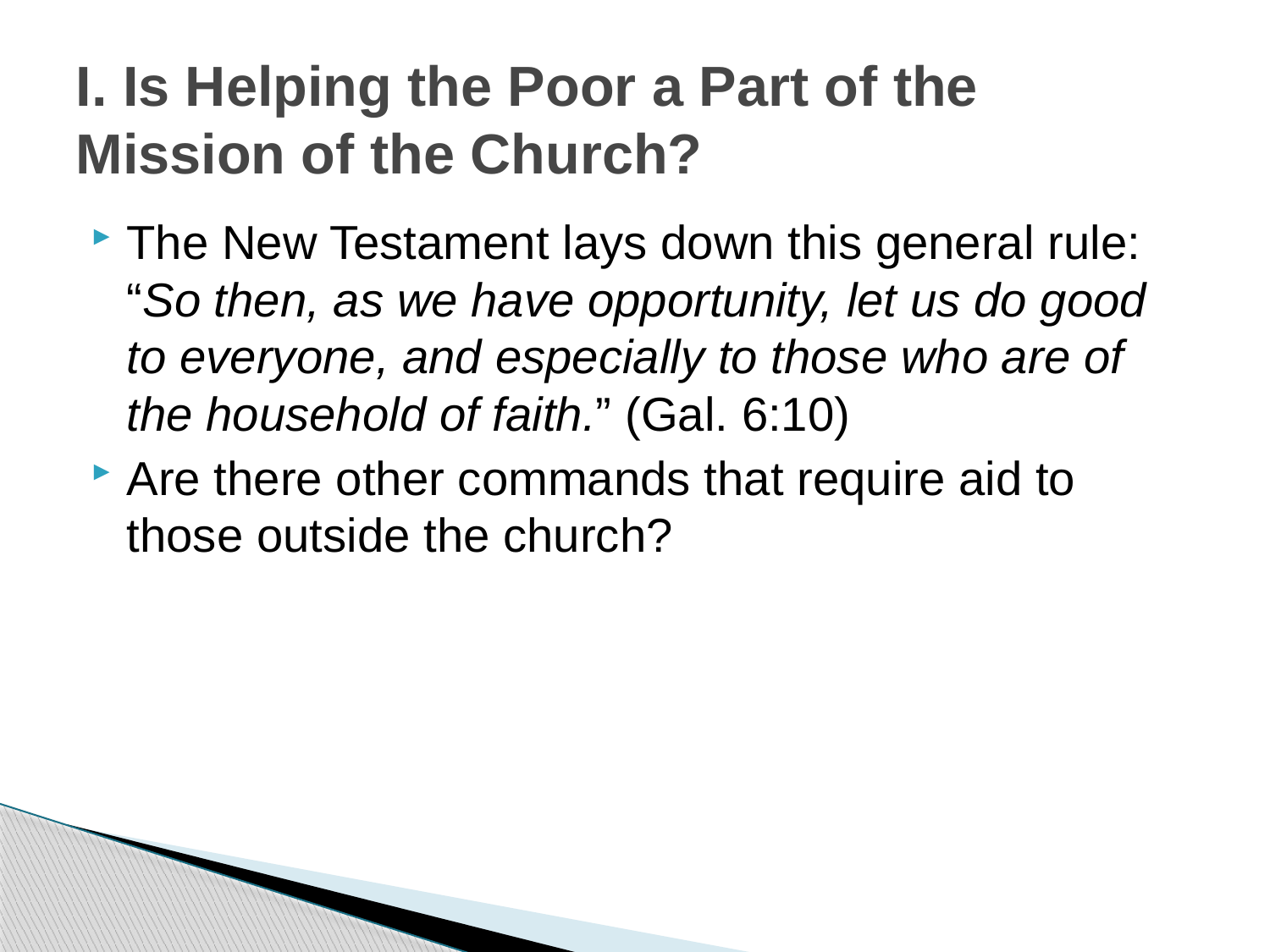

# I. Is Helping the Poor a Part of the Mission of the Church?
The New Testament lays down this general rule: “So then, as we have opportunity, let us do good to everyone, and especially to those who are of the household of faith.” (Gal. 6:10)
Are there other commands that require aid to those outside the church?